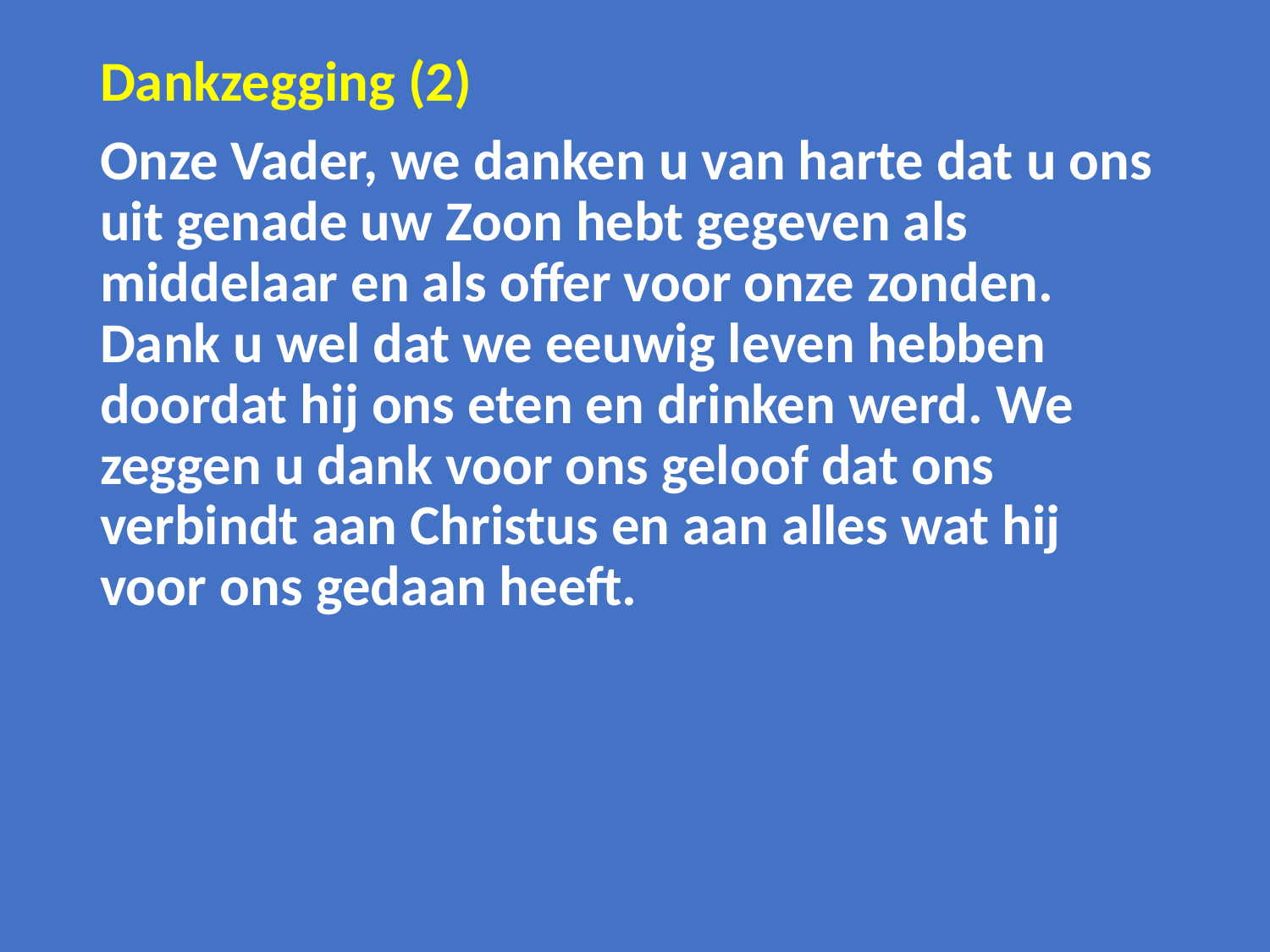

Dankzegging (2)
Onze Vader, we danken u van harte dat u ons uit genade uw Zoon hebt gegeven als middelaar en als offer voor onze zonden. Dank u wel dat we eeuwig leven hebben doordat hij ons eten en drinken werd. We zeggen u dank voor ons geloof dat ons verbindt aan Christus en aan alles wat hij voor ons gedaan heeft.